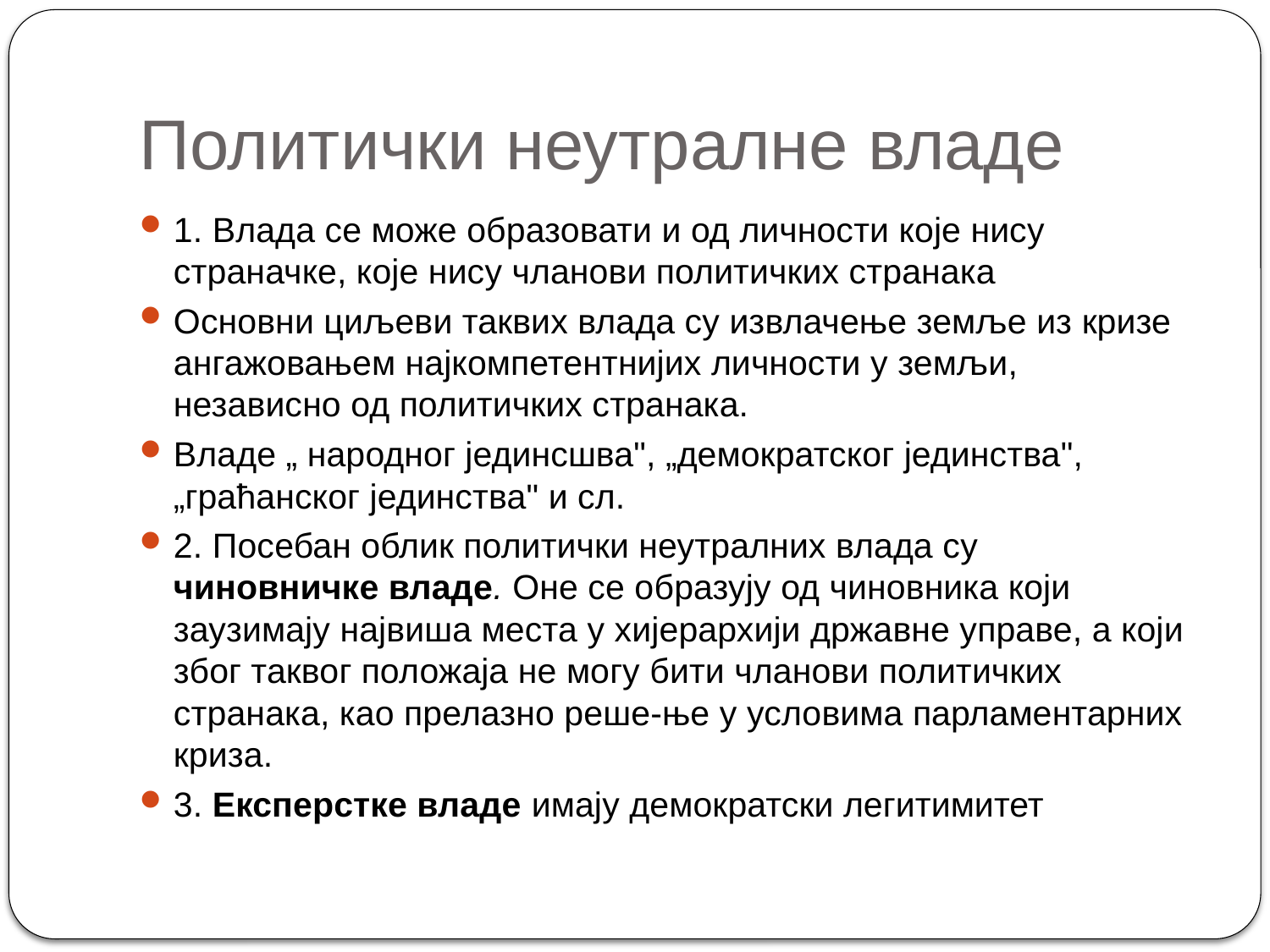

# Политички неутралне владе
1. Влада се може образовати и од личности које нису страначке, које нису чланови политичких странака
Основни циљеви таквих влада су извлачење земље из кризе ангажовањем најкомпетентнијих личности у земљи, независно од политичких странака.
Владе „ народног јединсшва", „демократског јединства", „граћанског јединства" и сл.
2. Посебан облик политички неутралних влада су чиновничке владе. Оне се образују од чиновника који заузимају највиша места у хијерархији државне управе, а који због таквог положаја не могу бити чланови политичких странака, као прелазно реше-ње у условима парламентарних криза.
3. Експерстке владе имају демократски легитимитет